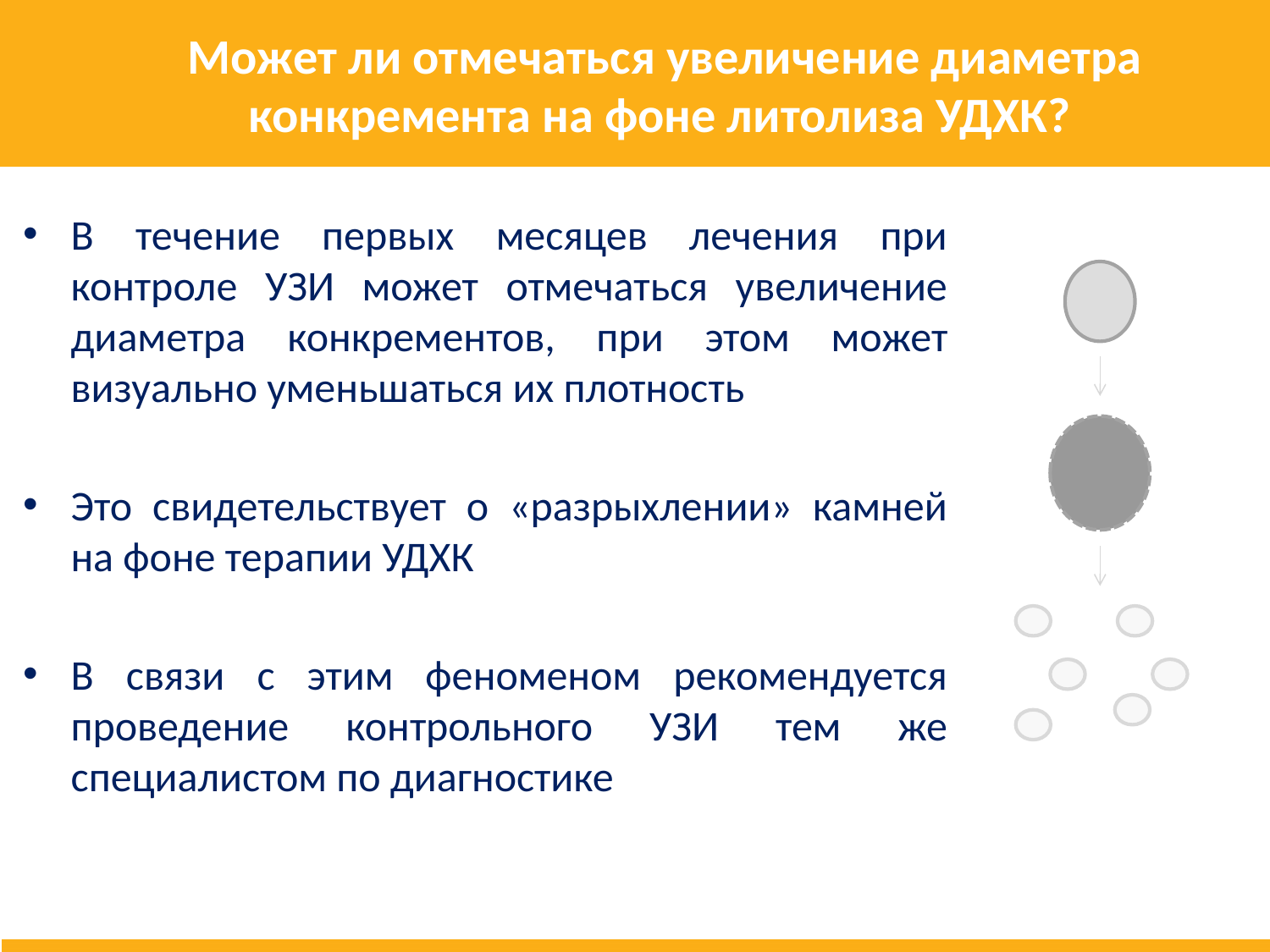

# Может ли отмечаться увеличение диаметра конкремента на фоне литолиза УДХК?
В течение первых месяцев лечения при контроле УЗИ может отмечаться увеличение диаметра конкрементов, при этом может визуально уменьшаться их плотность

Это свидетельствует о «разрыхлении» камней на фоне терапии УДХК

В связи с этим феноменом рекомендуется проведение контрольного УЗИ тем же специалистом по диагностике